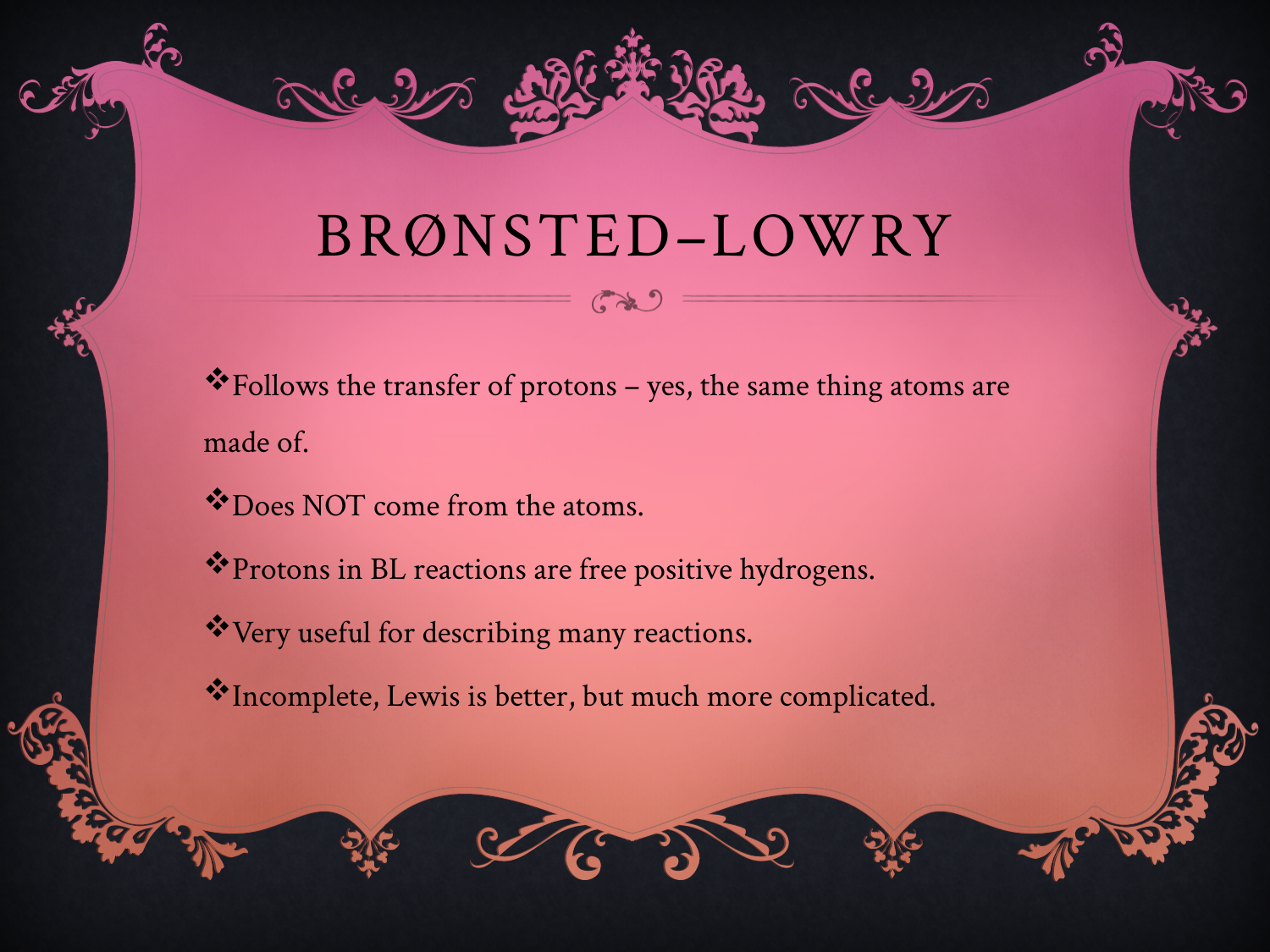

# Brønsted–Lowry
Follows the transfer of protons – yes, the same thing atoms are made of.
Does NOT come from the atoms.
Protons in BL reactions are free positive hydrogens.
Very useful for describing many reactions.
Incomplete, Lewis is better, but much more complicated.